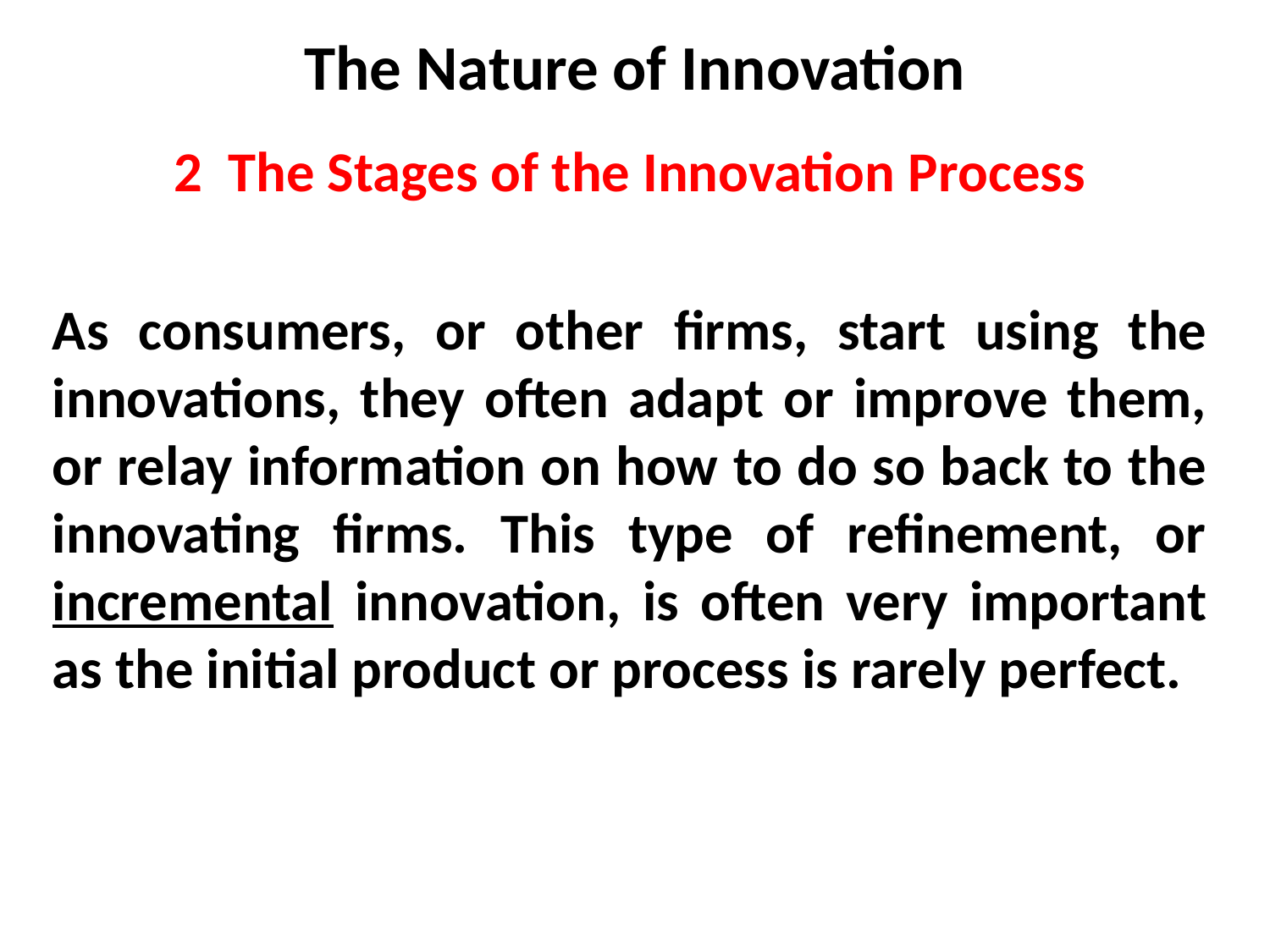

# The Nature of Innovation
2  The Stages of the Innovation Process

As consumers, or other firms, start using the innovations, they often adapt or improve them, or relay information on how to do so back to the innovating firms. This type of refinement, or incremental innovation, is often very important as the initial product or process is rarely perfect.